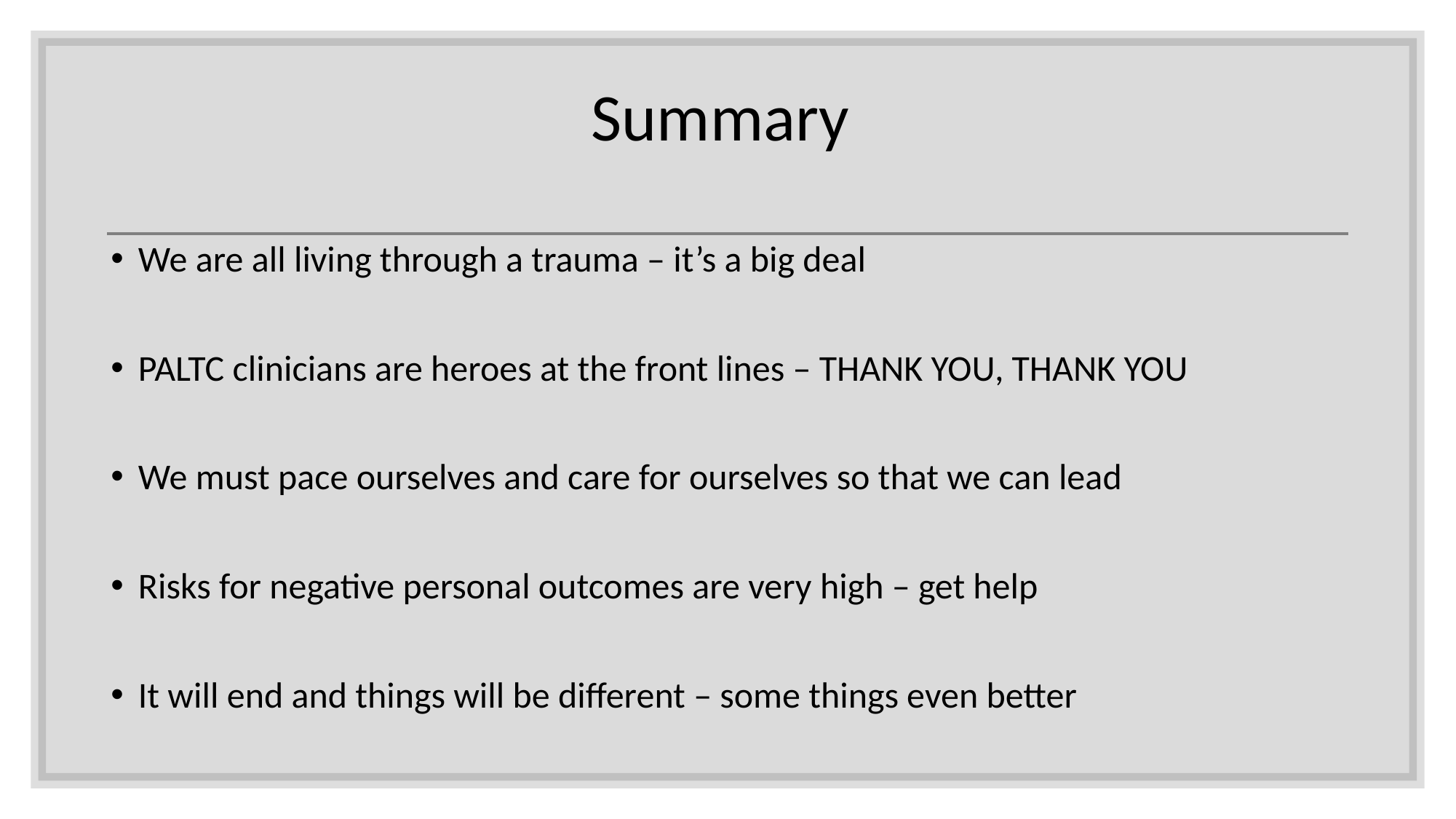

# Summary
We are all living through a trauma – it’s a big deal

PALTC clinicians are heroes at the front lines – THANK YOU, THANK YOU

We must pace ourselves and care for ourselves so that we can lead

Risks for negative personal outcomes are very high – get help

It will end and things will be different – some things even better